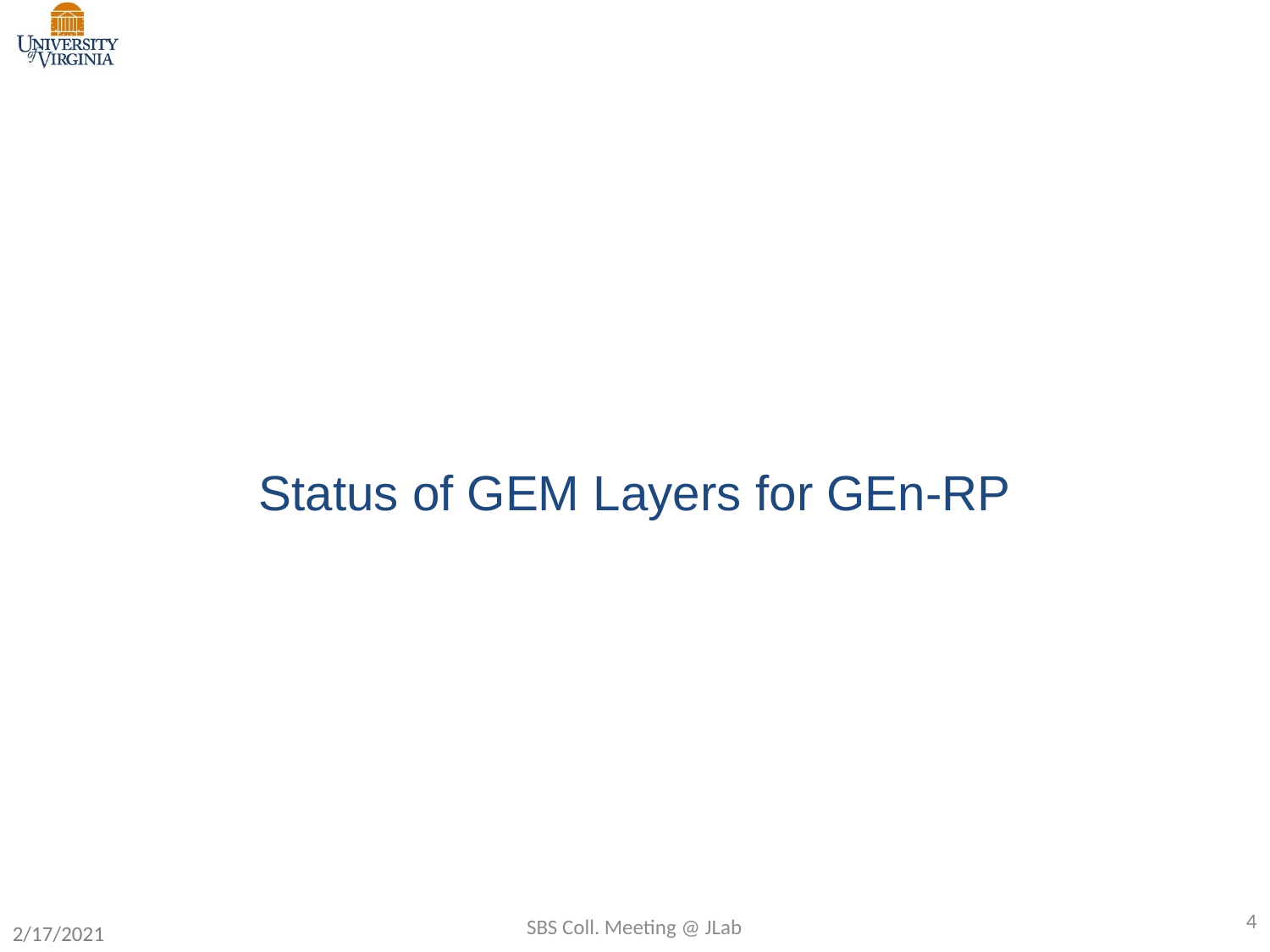

Status of GEM Layers for GEn-RP
4
2/17/2021
SBS Coll. Meeting @ JLab